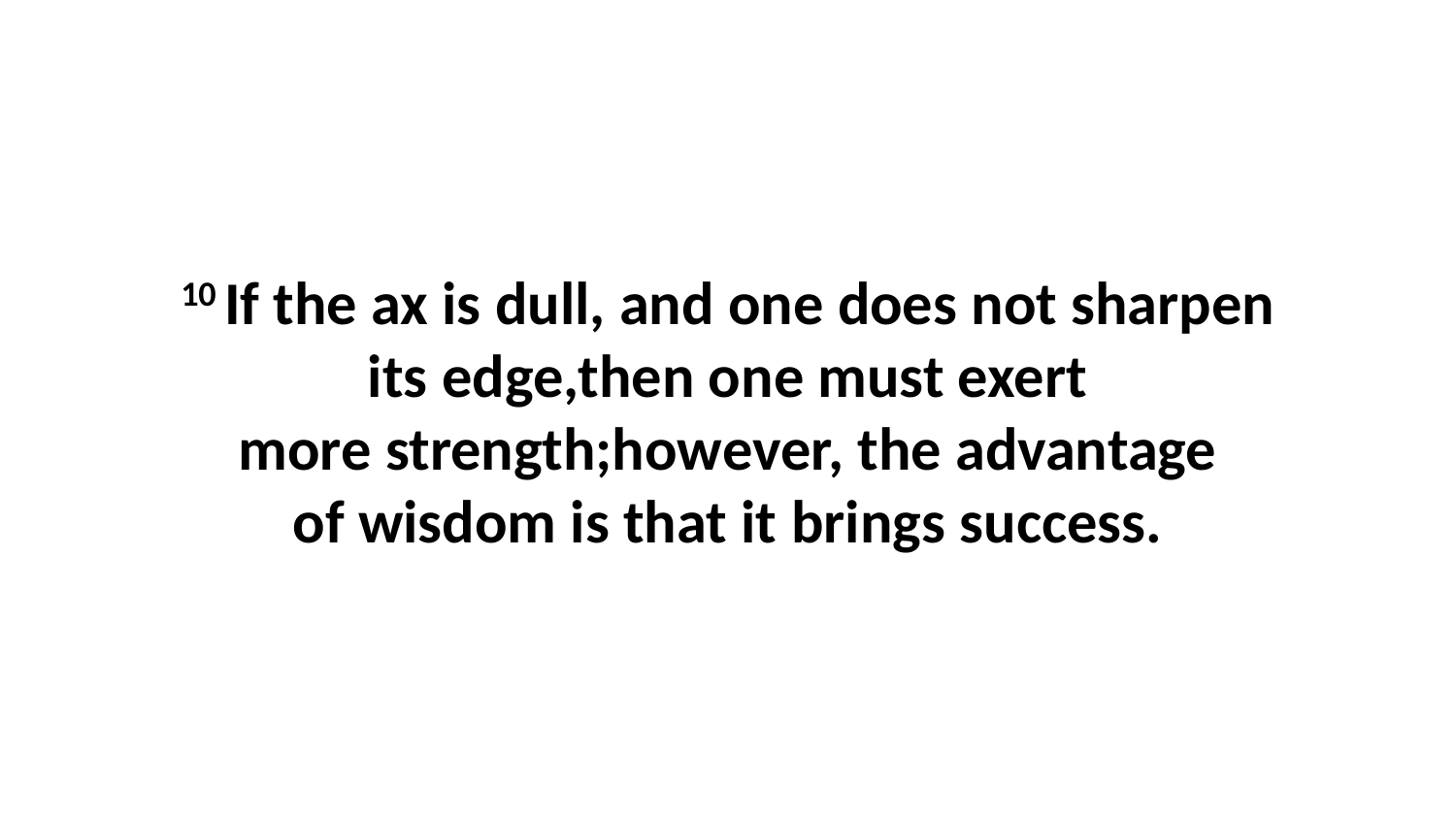

10 If the ax is dull, and one does not sharpen its edge,then one must exert more strength;however, the advantage of wisdom is that it brings success.